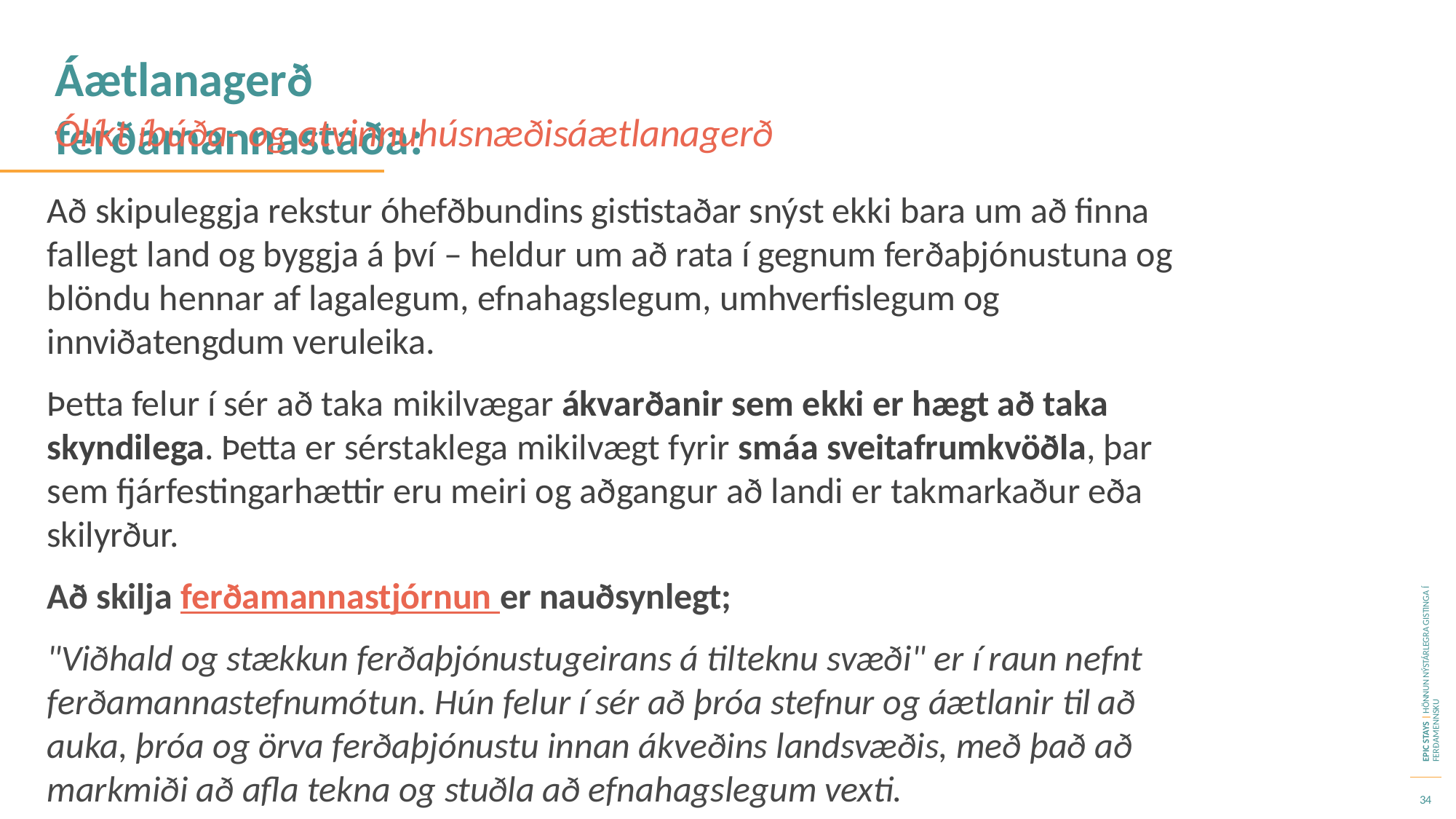

# Áætlanagerð ferðamannastaða:
Ólíkt íbúða- og atvinnuhúsnæðisáætlanagerð
Að skipuleggja rekstur óhefðbundins gististaðar snýst ekki bara um að finna fallegt land og byggja á því – heldur um að rata í gegnum ferðaþjónustuna og blöndu hennar af lagalegum, efnahagslegum, umhverfislegum og innviðatengdum veruleika.
Þetta felur í sér að taka mikilvægar ákvarðanir sem ekki er hægt að taka skyndilega. Þetta er sérstaklega mikilvægt fyrir smáa sveitafrumkvöðla, þar sem fjárfestingarhættir eru meiri og aðgangur að landi er takmarkaður eða skilyrður.
Að skilja ferðamannastjórnun er nauðsynlegt;
"Viðhald og stækkun ferðaþjónustugeirans á tilteknu svæði" er í raun nefnt ferðamannastefnumótun. Hún felur í sér að þróa stefnur og áætlanir til að auka, þróa og örva ferðaþjónustu innan ákveðins landsvæðis, með það að markmiði að afla tekna og stuðla að efnahagslegum vexti.

EPIC STAYS | HÖNNUN NÝSTÁRLEGRA GISTINGA Í FERÐAMENNSKU
34